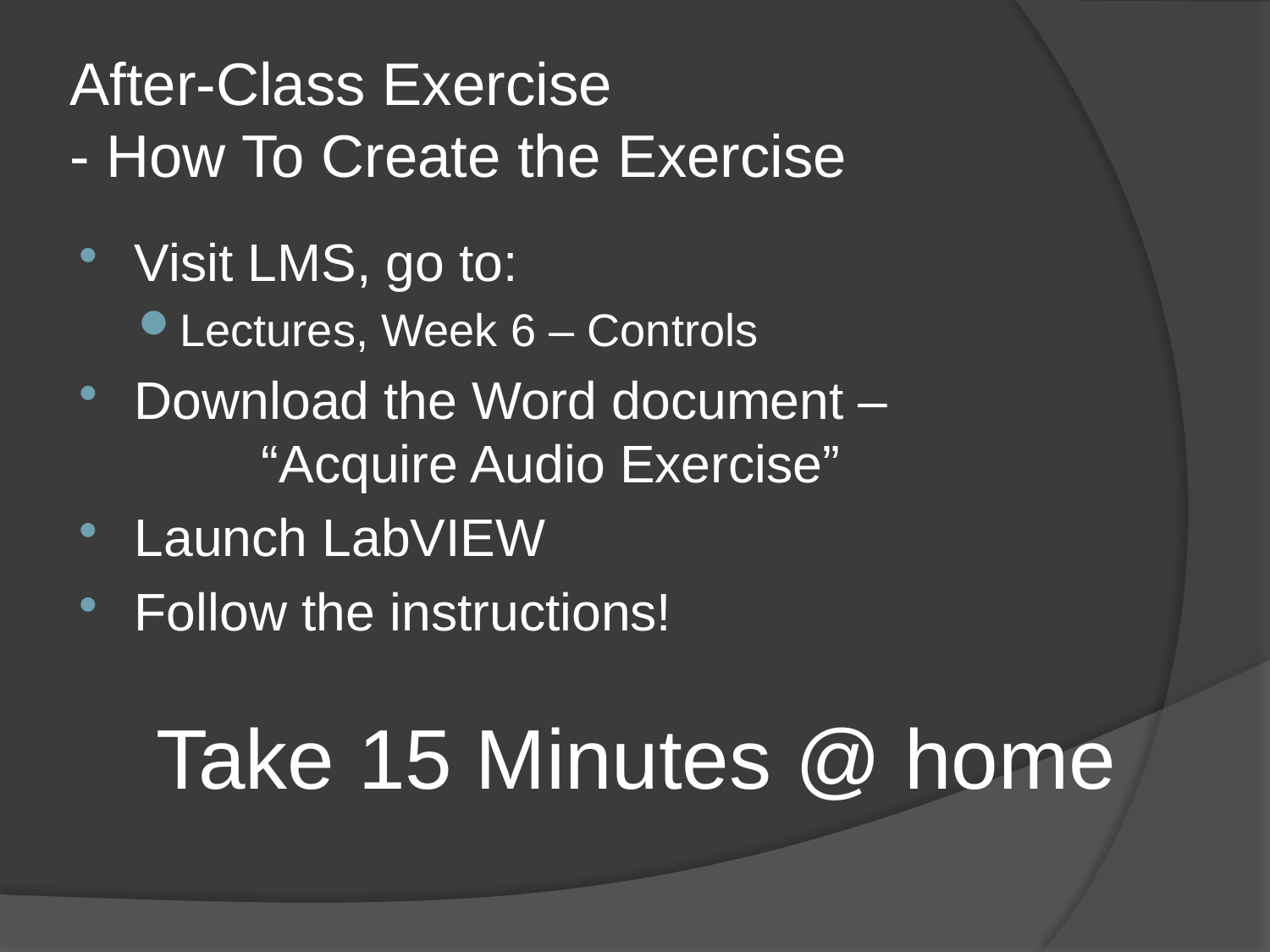

# After-Class Exercise - How To Create the Exercise
Visit LMS, go to:
Lectures, Week 6 – Controls
Download the Word document –
	“Acquire Audio Exercise”
Launch LabVIEW
Follow the instructions!
Take 15 Minutes @ home